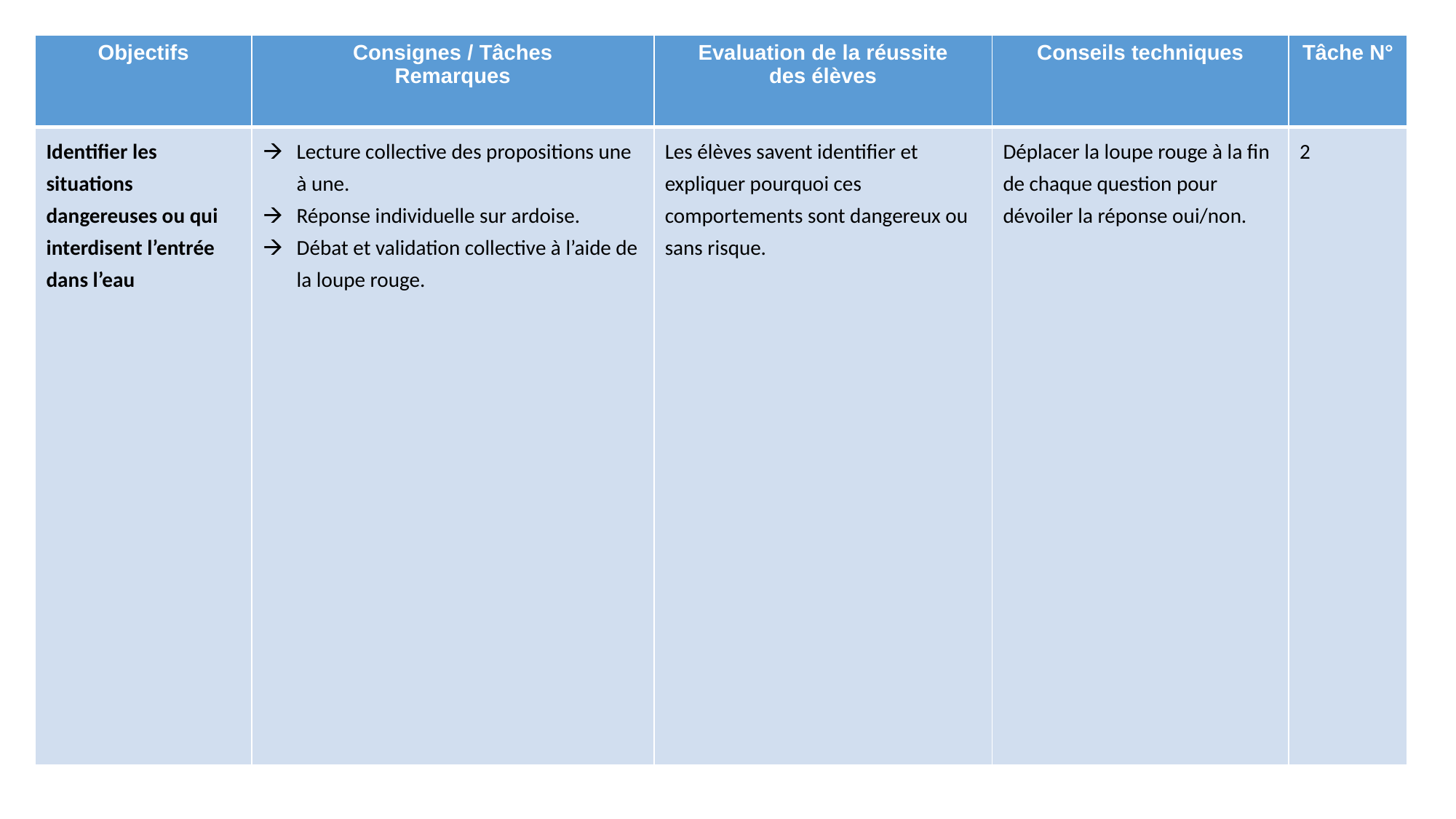

| Objectifs | Consignes / Tâches Remarques | Evaluation de la réussite des élèves | Conseils techniques | Tâche N° |
| --- | --- | --- | --- | --- |
| Identifier les situations dangereuses ou qui interdisent l’entrée dans l’eau | Lecture collective des propositions une à une. Réponse individuelle sur ardoise. Débat et validation collective à l’aide de la loupe rouge. | Les élèves savent identifier et expliquer pourquoi ces comportements sont dangereux ou sans risque. | Déplacer la loupe rouge à la fin de chaque question pour dévoiler la réponse oui/non. | 2 |